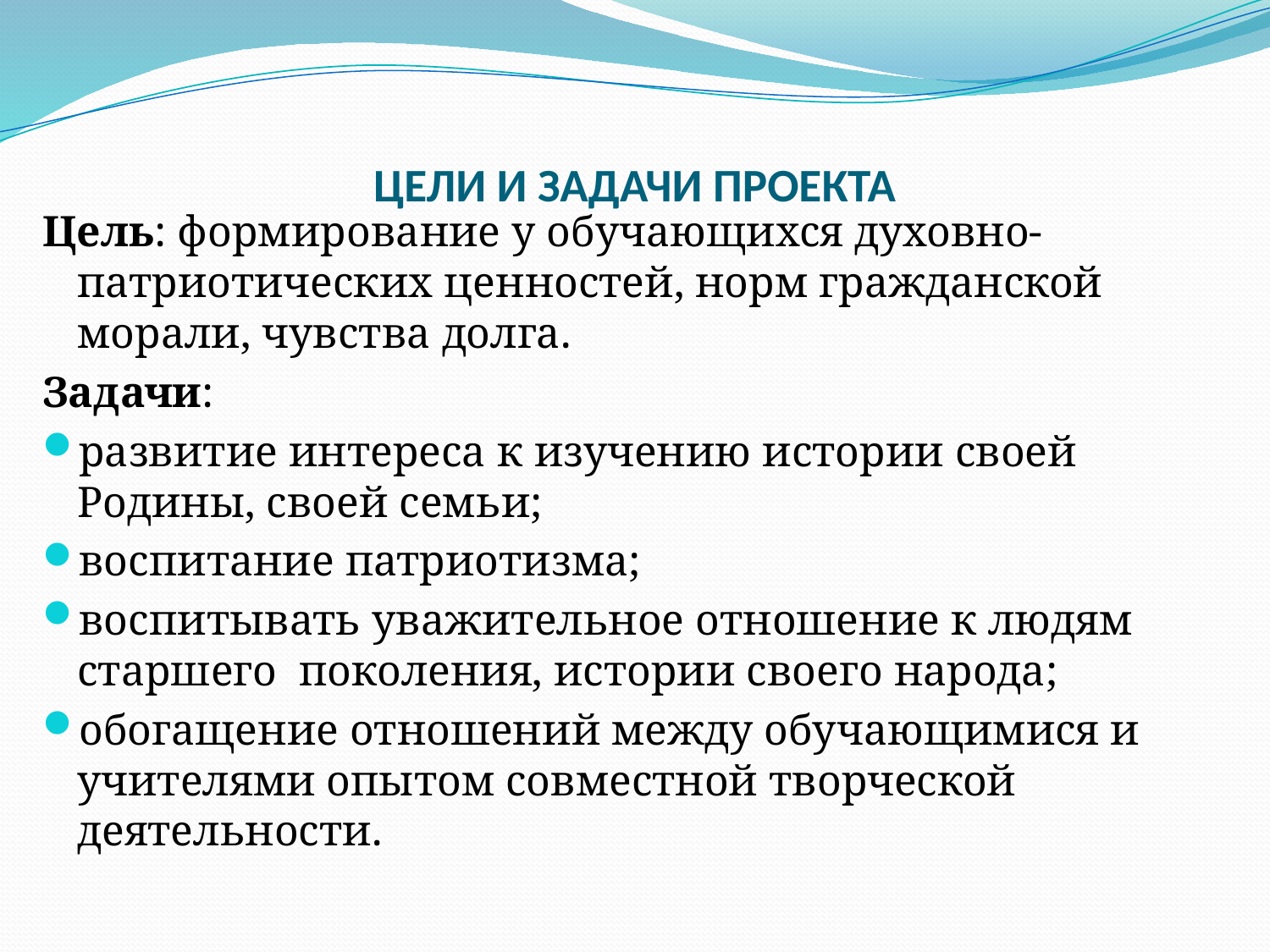

# ЦЕЛИ И ЗАДАЧИ ПРОЕКТА
Цель: формирование у обучающихся духовно-патриотических ценностей, норм гражданской морали, чувства долга.
Задачи:
развитие интереса к изучению истории своей       Родины, своей семьи;
воспитание патриотизма;
воспитывать уважительное отношение к людям старшего  поколения, истории своего народа;
обогащение отношений между обучающимися и учителями опытом совместной творческой деятельности.